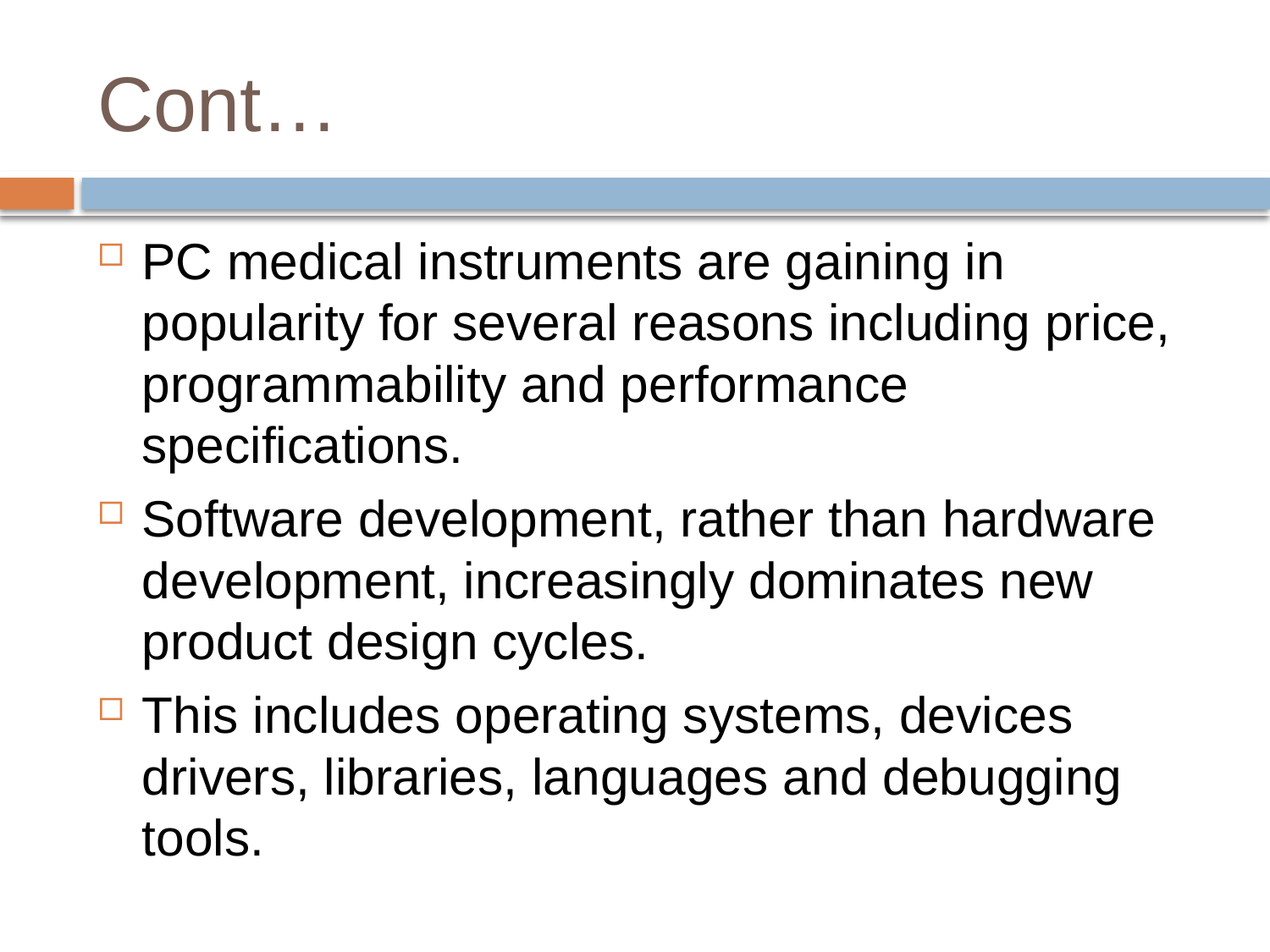

# Cont…
PC medical instruments are gaining in popularity for several reasons including price, programmability and performance specifications.
Software development, rather than hardware development, increasingly dominates new product design cycles.
This includes operating systems, devices drivers, libraries, languages and debugging tools.